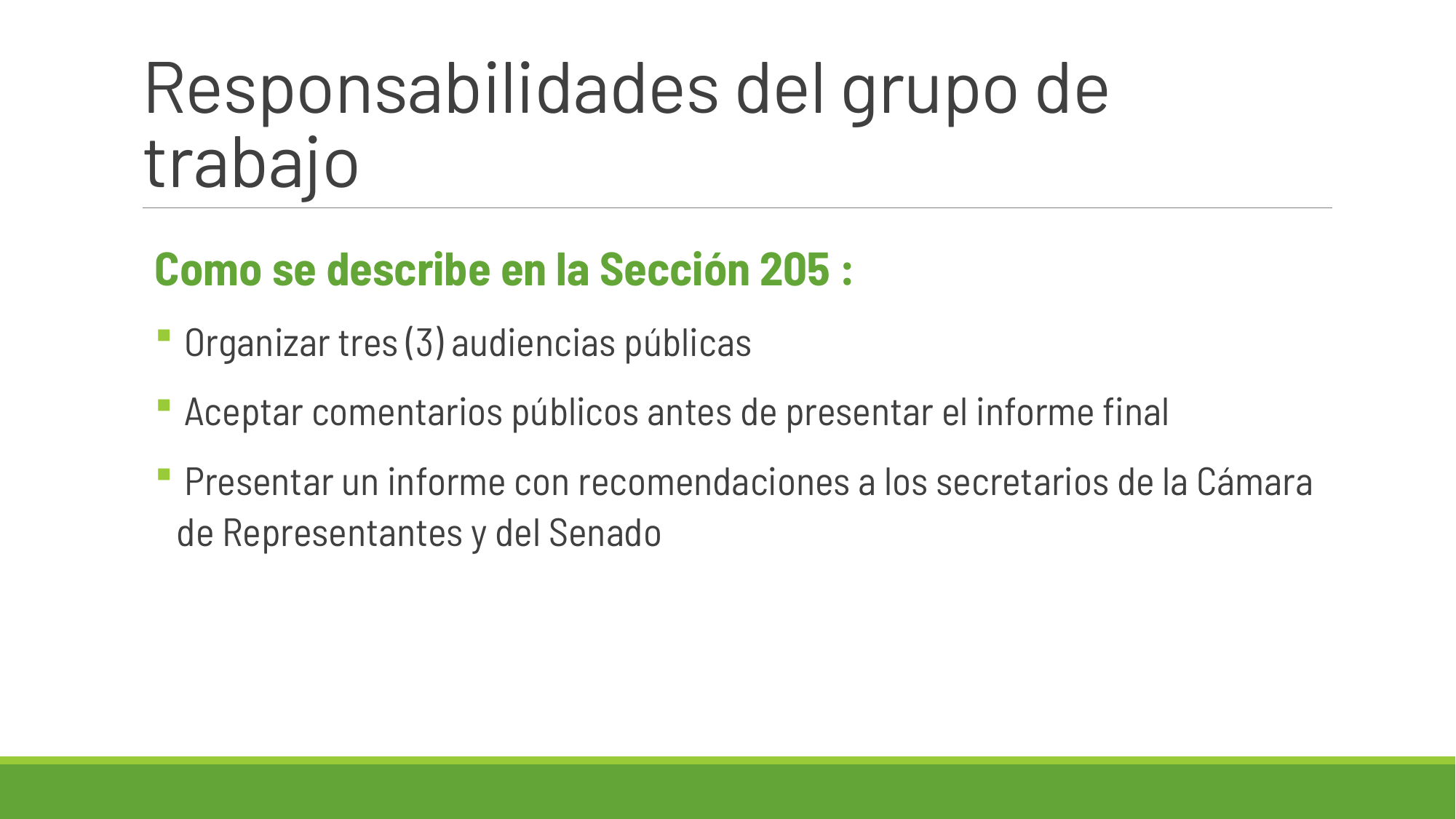

# Responsabilidades del grupo de trabajo
Como se describe en la Sección 205 :
 Organizar tres (3) audiencias públicas
 Aceptar comentarios públicos antes de presentar el informe final
 Presentar un informe con recomendaciones a los secretarios de la Cámara de Representantes y del Senado